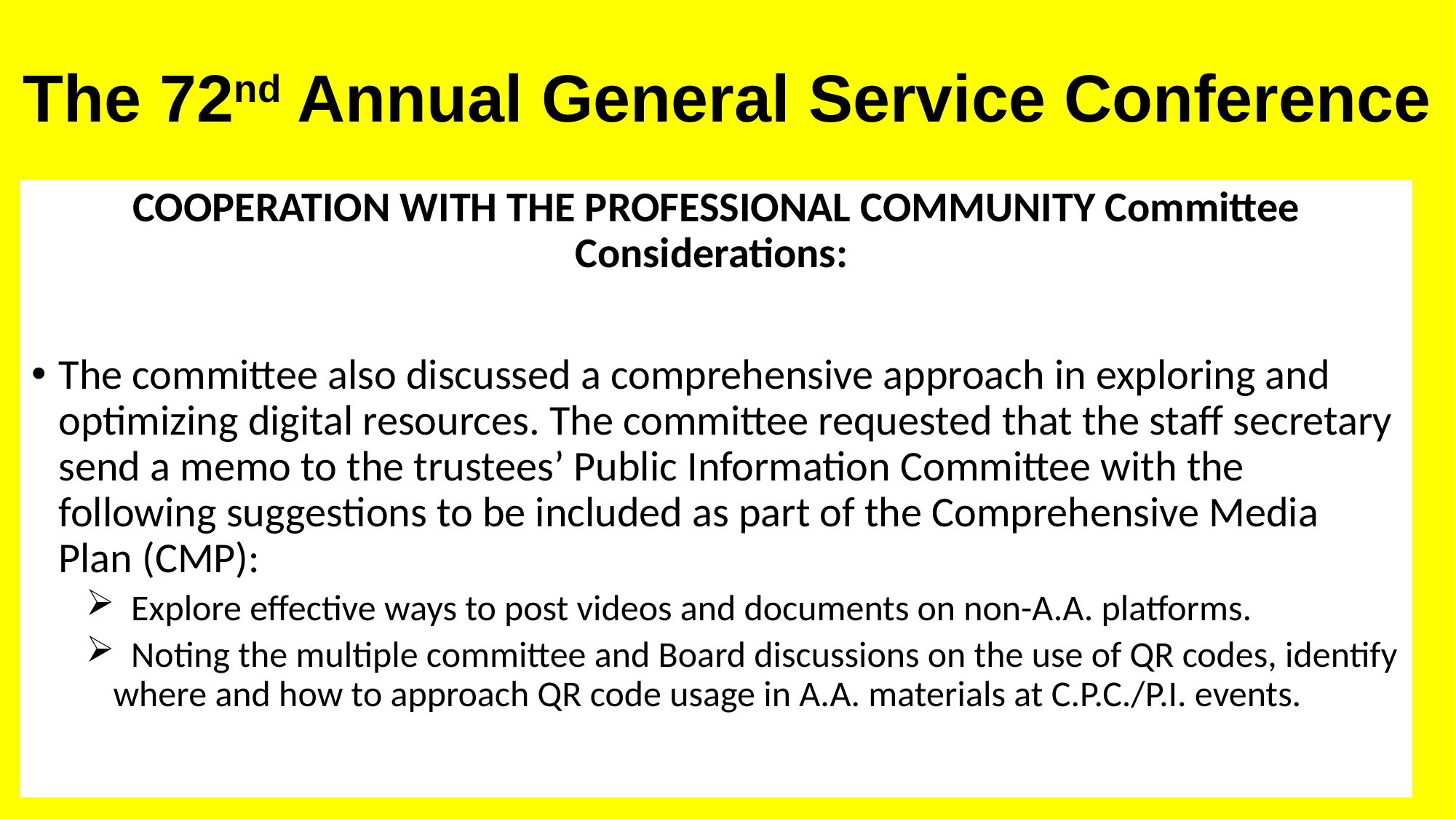

# The 72nd Annual General Service Conference
COOPERATION WITH THE PROFESSIONAL COMMUNITY Committee Considerations:

The committee also discussed a comprehensive approach in exploring and optimizing digital resources. The committee requested that the staff secretary send a memo to the trustees’ Public Information Committee with the following suggestions to be included as part of the Comprehensive Media Plan (CMP):
  Explore effective ways to post videos and documents on non-A.A. platforms.
  Noting the multiple committee and Board discussions on the use of QR codes, identify where and how to approach QR code usage in A.A. materials at C.P.C./P.I. events.